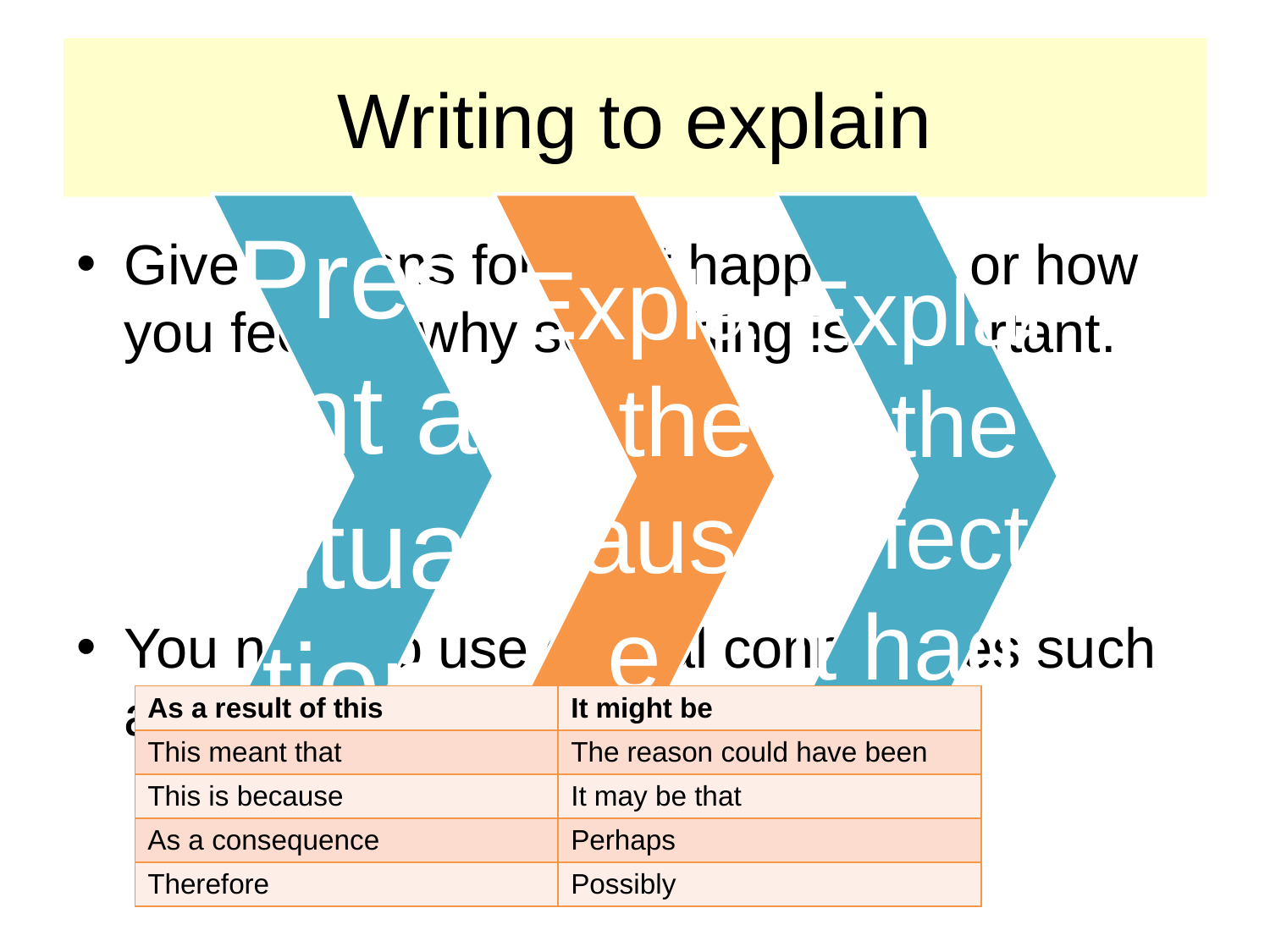

# Writing to explain

Give reasons for what happened, or how you feel, or why something is important.

You need to use casual connectives such as:

| As a result of this | It might be |
| --- | --- |
| This meant that | The reason could have been |
| This is because | It may be that |
| As a consequence | Perhaps |
| Therefore | Possibly |